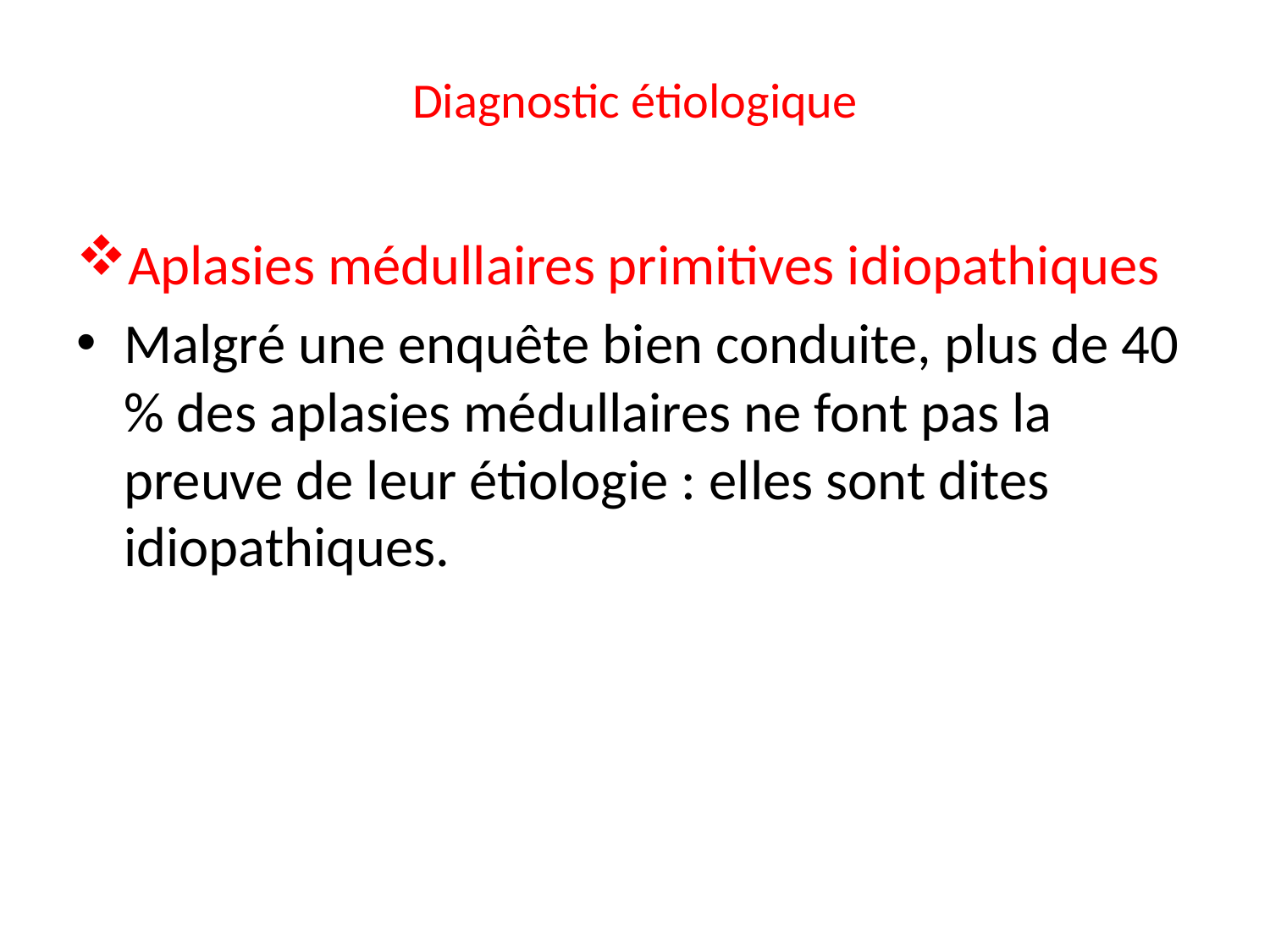

# Diagnostic étiologique
Aplasies médullaires primitives idiopathiques
Malgré une enquête bien conduite, plus de 40 % des aplasies médullaires ne font pas la preuve de leur étiologie : elles sont dites idiopathiques.